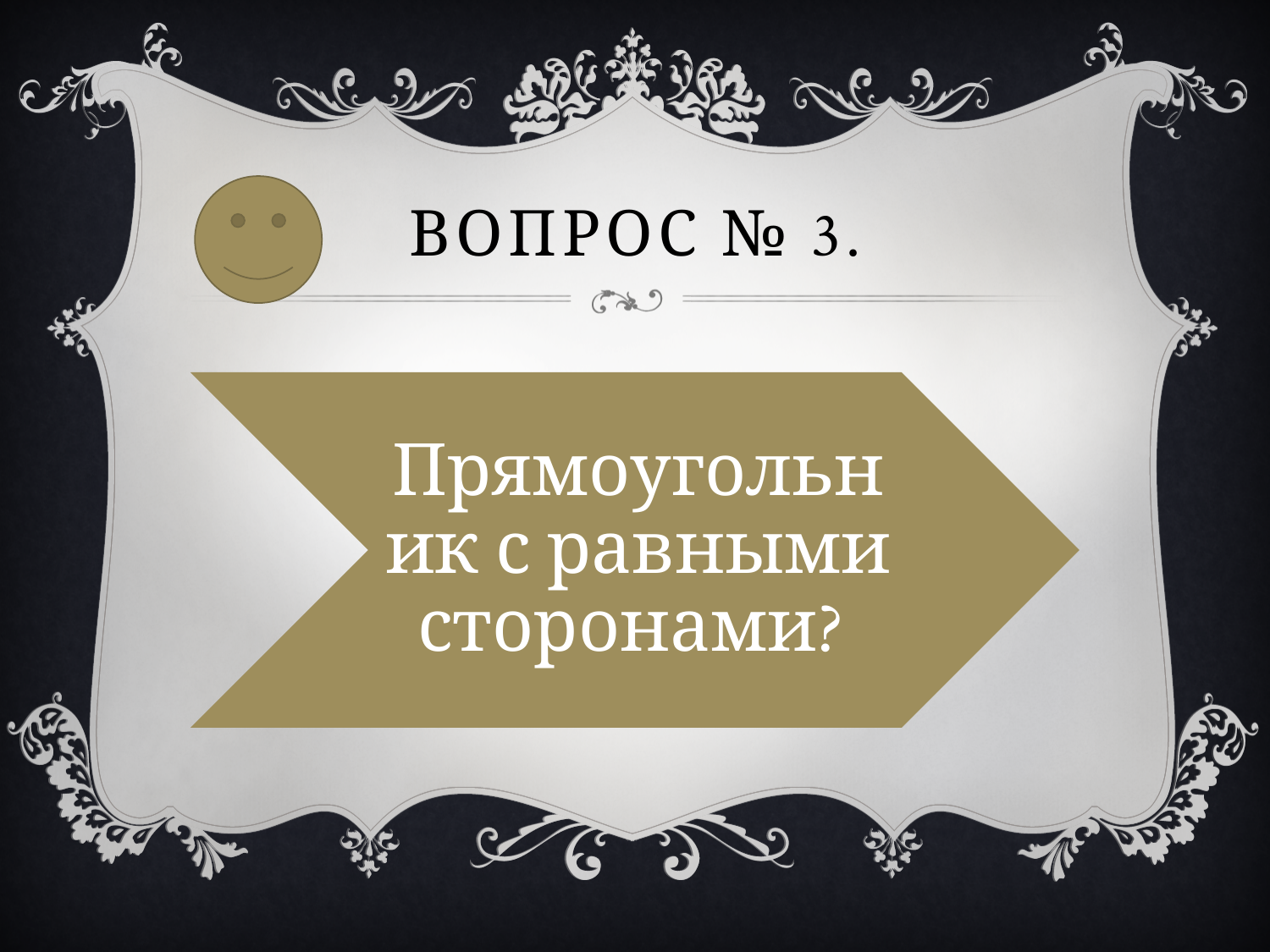

# Вопрос № 3.
Прямоугольник с равными сторонами?